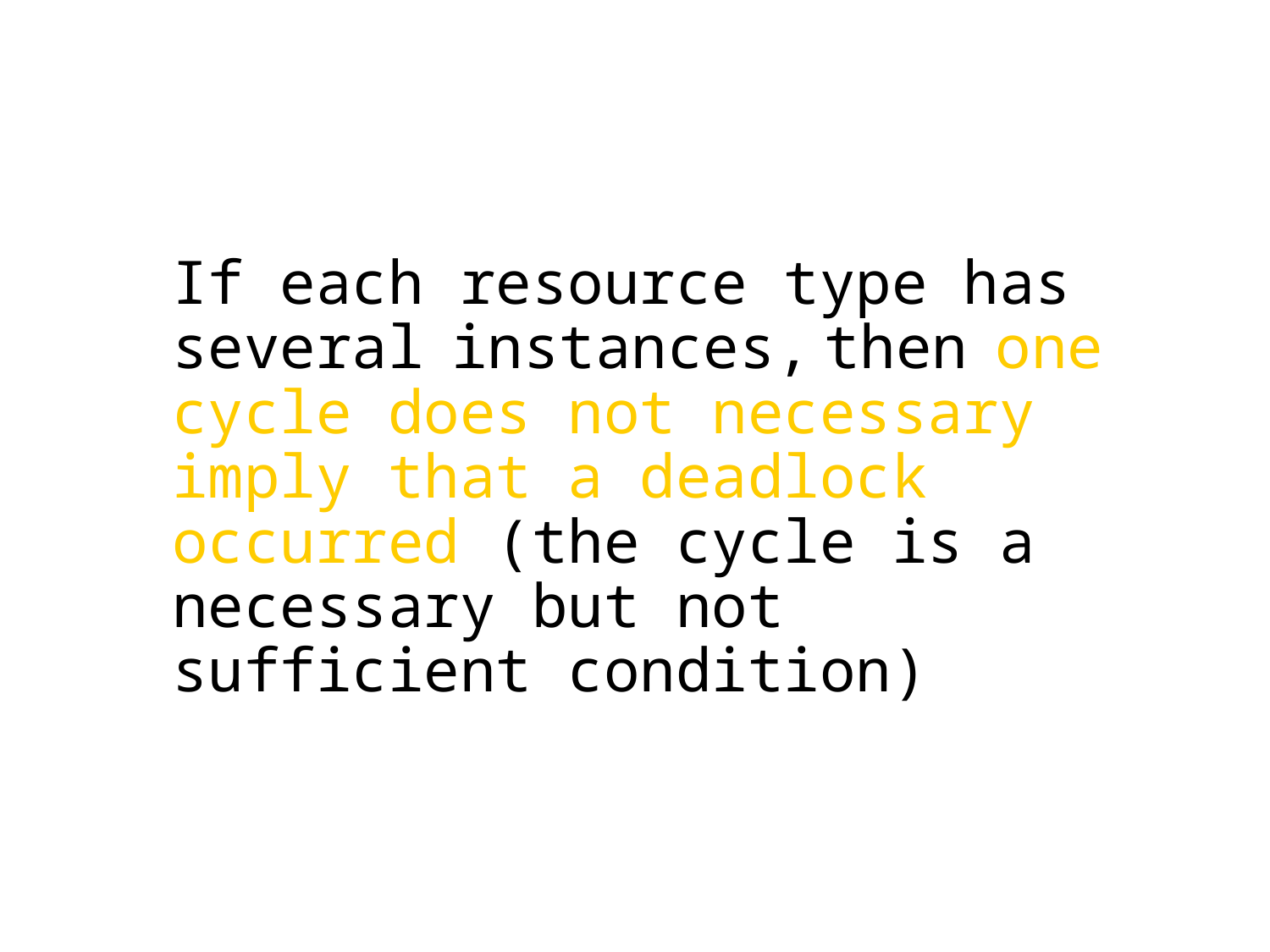

If each resource type has several instances, then one cycle does not necessary imply that a deadlock occurred (the cycle is a necessary but not sufficient condition)